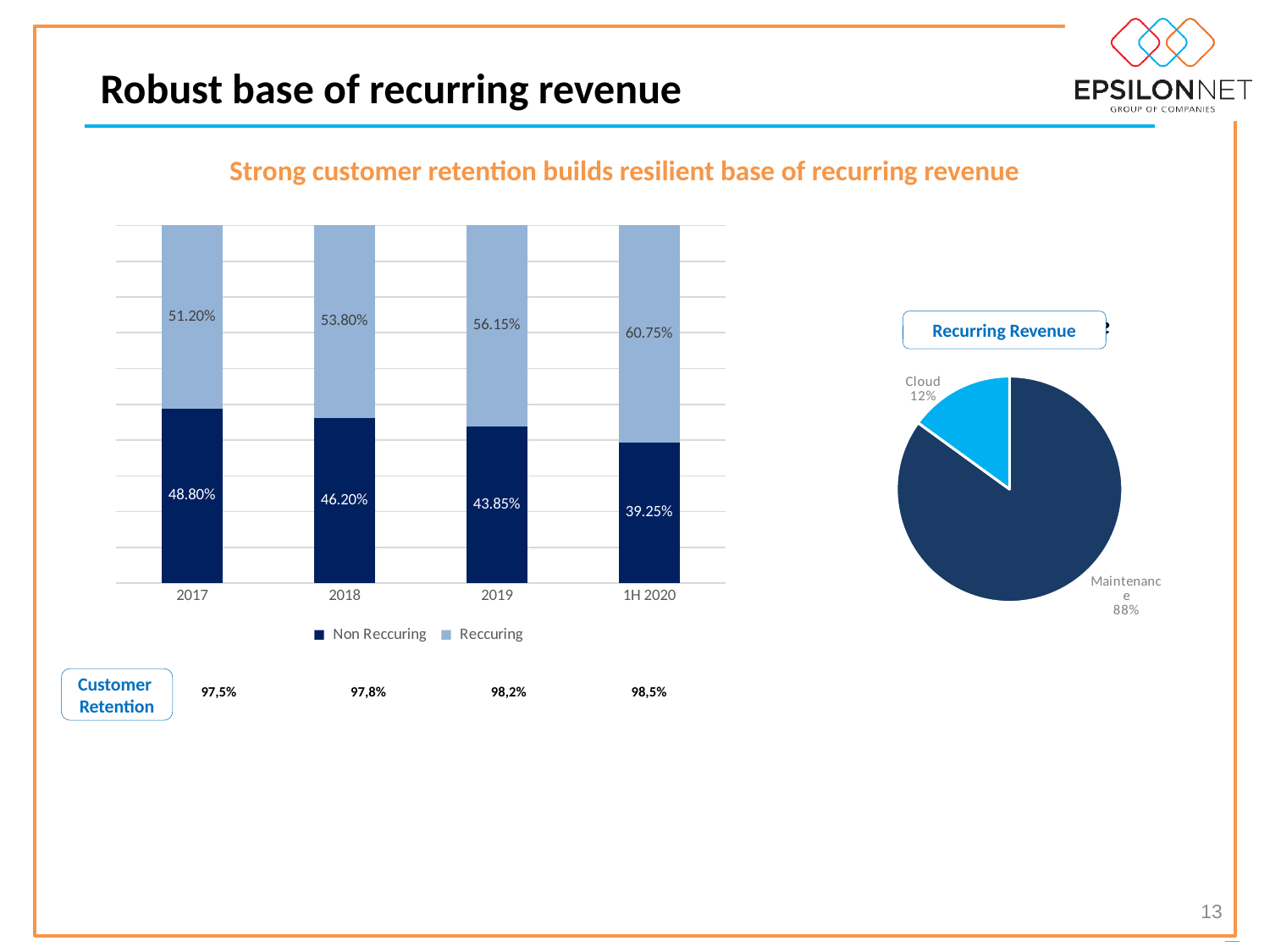

Robust base of recurring revenue
Strong customer retention builds resilient base of recurring revenue

### Chart

| Category |  Non Reccuring  |  Reccuring  |
|---|---|---|
| 2017 | 0.4880089495968164 | 0.5119910504031836 |
| 2018 | 0.46202229615774043 | 0.5379777038422595 |
| 2019 | 0.438458867262501 | 0.5615411327374991 |
|  1H 2020  | 0.39248042660198373 | 0.6075195733980163 |

### Chart: Recurring revenue

| Category | Sales |
|---|---|
| Maintenance | 85.0 |
| Cloud | 15.0 |
Recurring Revenue
| Customer retention | 97,5% | 97,8% | 98,2% | 98,5% |
| --- | --- | --- | --- | --- |
Customer
Retention
13